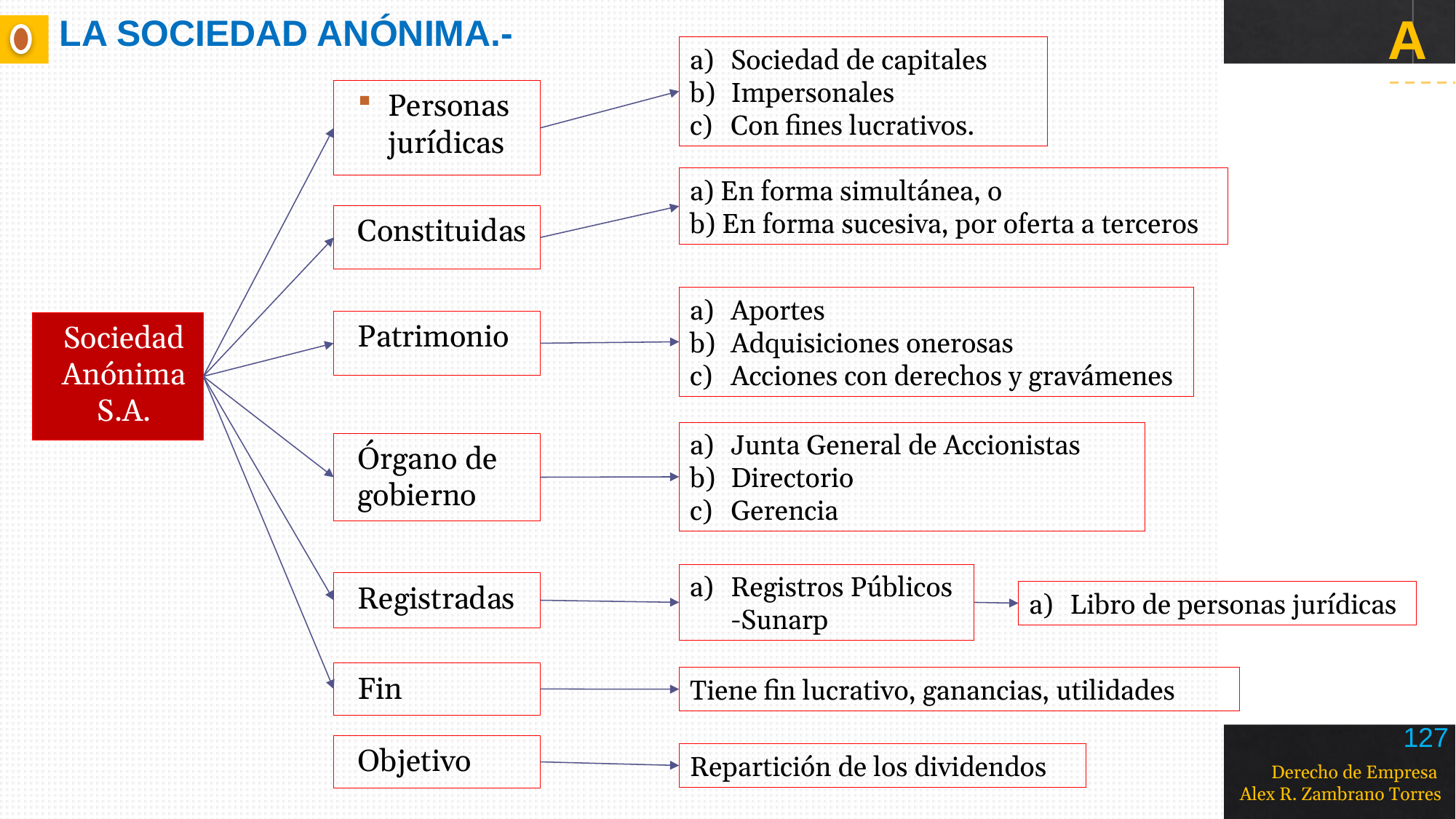

# LA SOCIEDAD ANÓNIMA.-

Sociedad de capitales
Impersonales
Con fines lucrativos.

Personas jurídicas
a) En forma simultánea, o
b) En forma sucesiva, por oferta a terceros
Constituidas
Aportes
Adquisiciones onerosas
Acciones con derechos y gravámenes
Patrimonio
Sociedad AnónimaS.A.
Junta General de Accionistas
Directorio
Gerencia
Órgano de gobierno
Registros Públicos -Sunarp
Registradas
Libro de personas jurídicas
Fin
Tiene fin lucrativo, ganancias, utilidades
127
Objetivo
Repartición de los dividendos